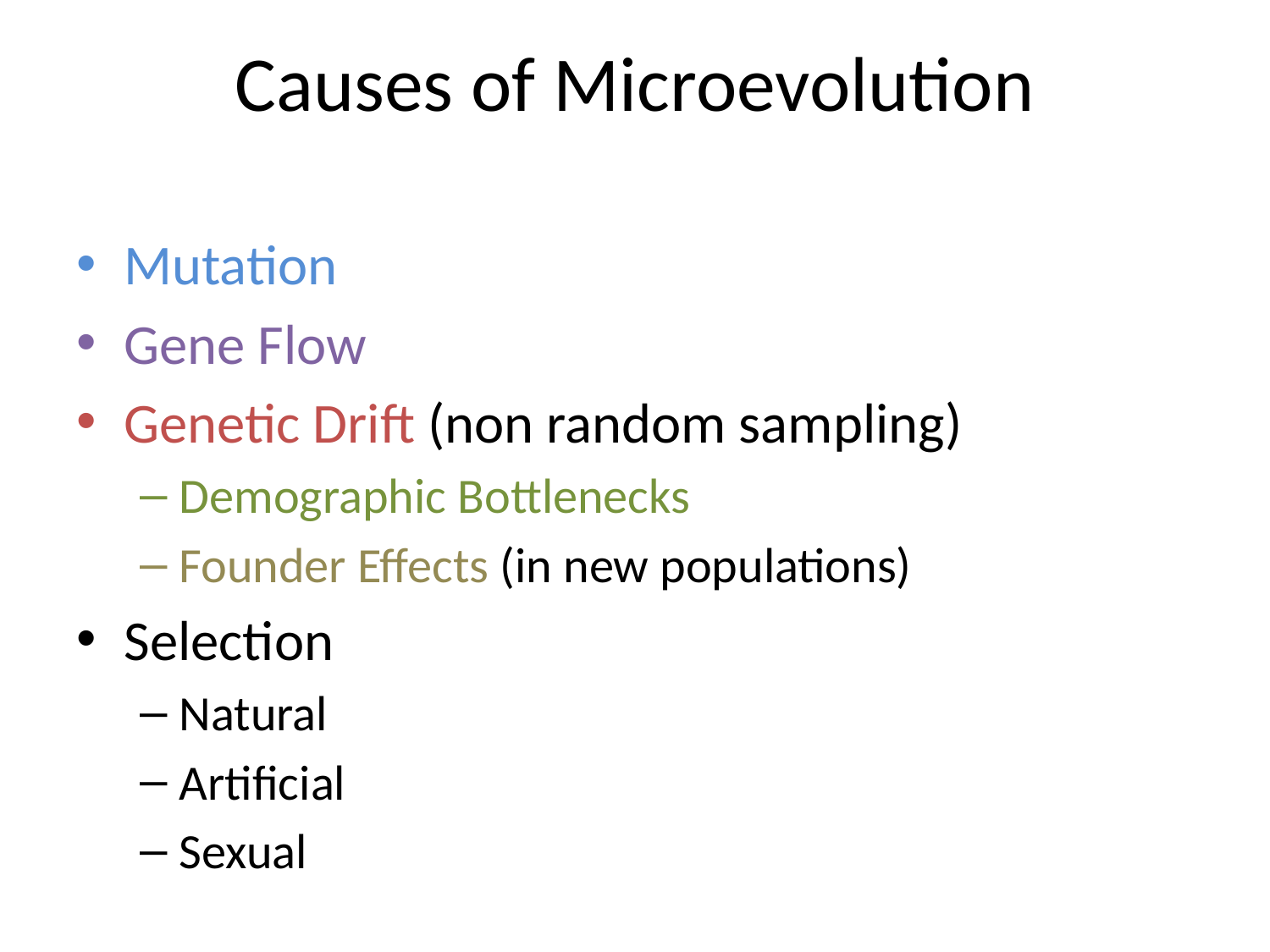

# Causes of Microevolution
Mutation
Gene Flow
Genetic Drift (non random sampling)
Demographic Bottlenecks
Founder Effects (in new populations)
Selection
Natural
Artificial
Sexual